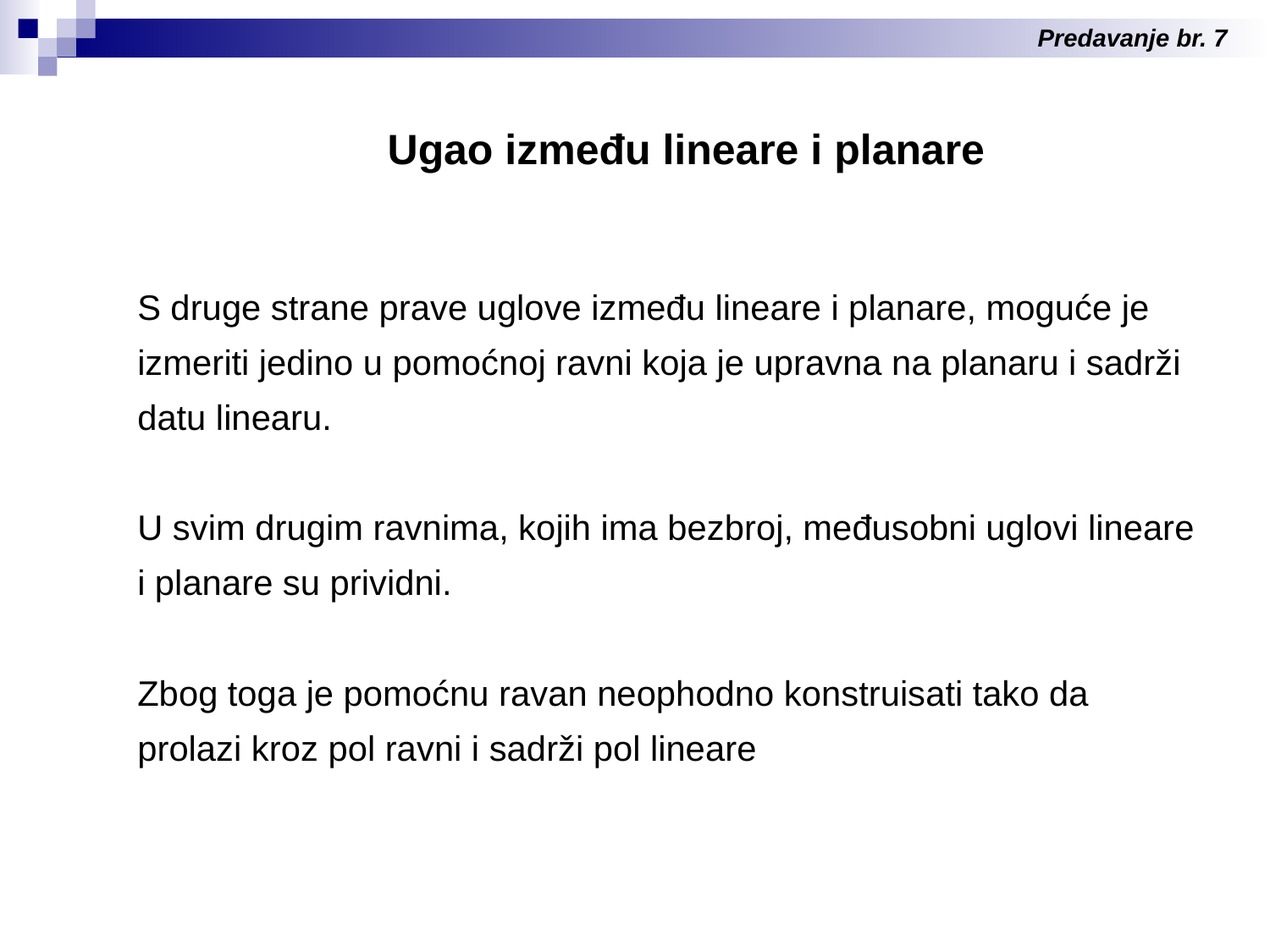

Predavanje br. 7
Ugao između lineare i planare
S druge strane prave uglove između lineare i planare, moguće je izmeriti jedino u pomoćnoj ravni koja je upravna na planaru i sadrži datu linearu.

U svim drugim ravnima, kojih ima bezbroj, međusobni uglovi lineare i planare su prividni.

Zbog toga je pomoćnu ravan neophodno konstruisati tako da prolazi kroz pol ravni i sadrži pol lineare